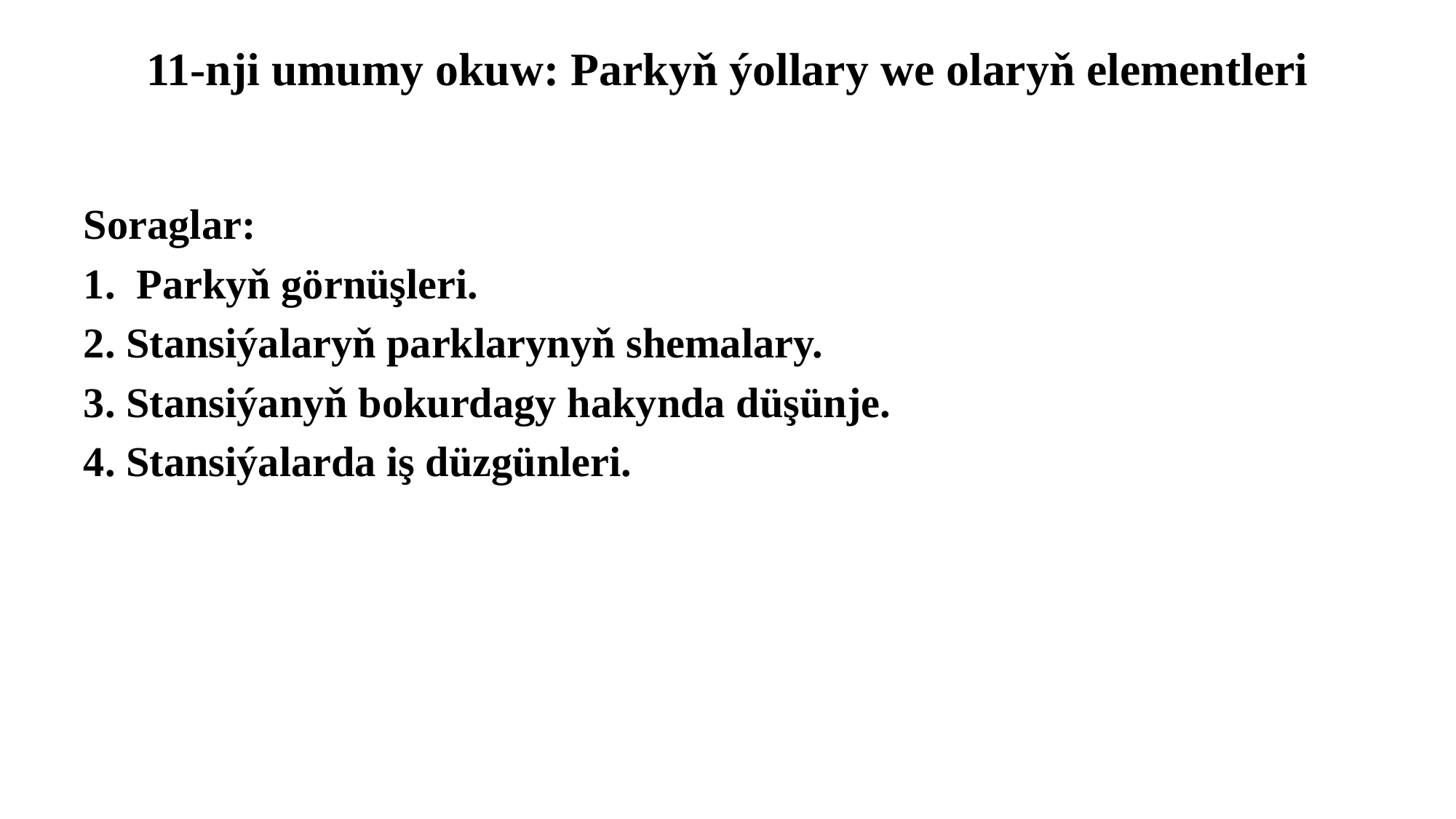

# 11-nji umumy okuw: Parkyň ýollary we olaryň elementleri
Soraglar:
1.  Parkyň görnüşleri.
2. Stansiýalaryň parklarynyň shemalary.
3. Stansiýanyň bokurdagy hakynda düşünje.
4. Stansiýalarda iş düzgünleri.